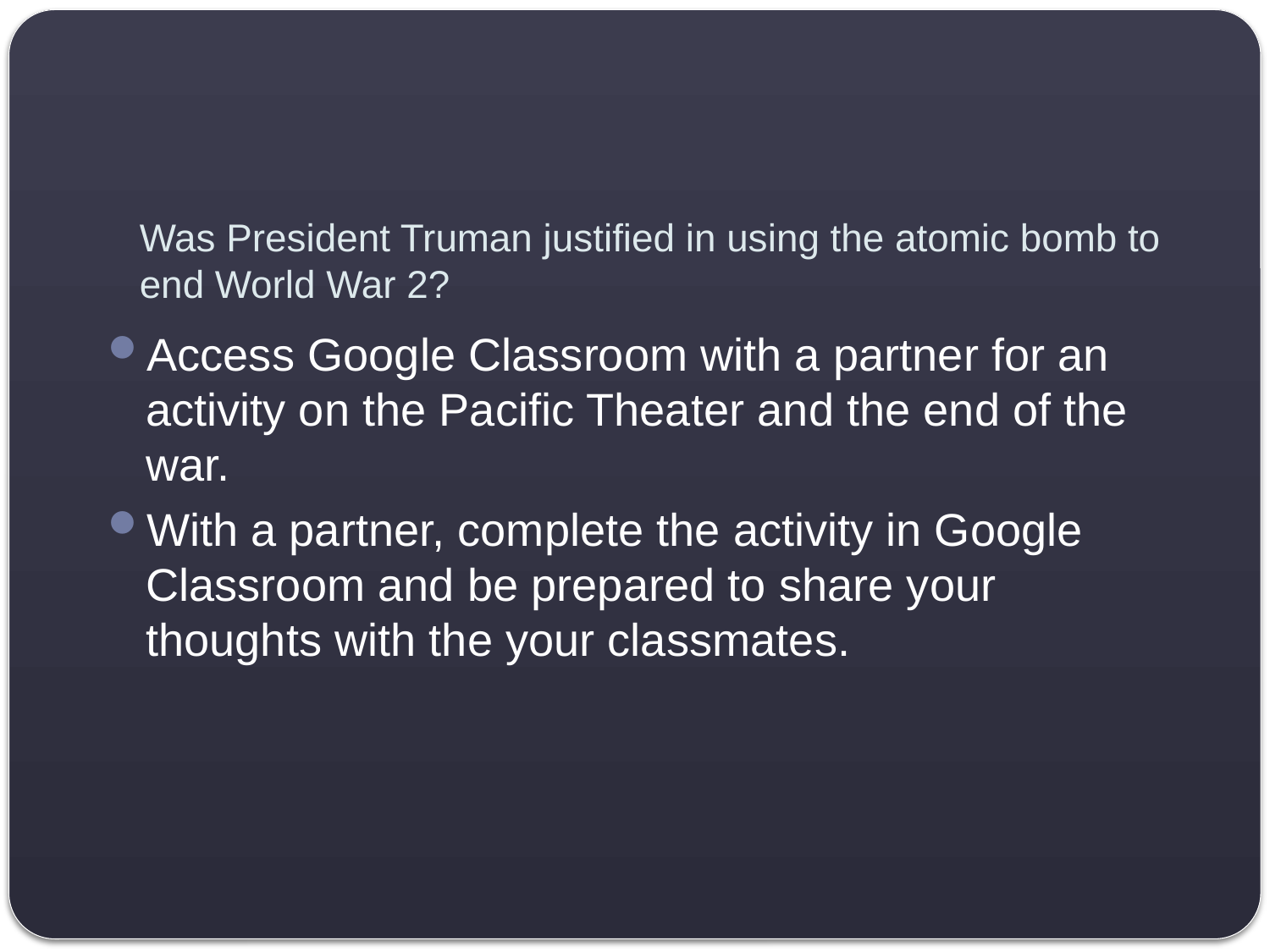

# Was President Truman justified in using the atomic bomb to end World War 2?
Access Google Classroom with a partner for an activity on the Pacific Theater and the end of the war.
With a partner, complete the activity in Google Classroom and be prepared to share your thoughts with the your classmates.